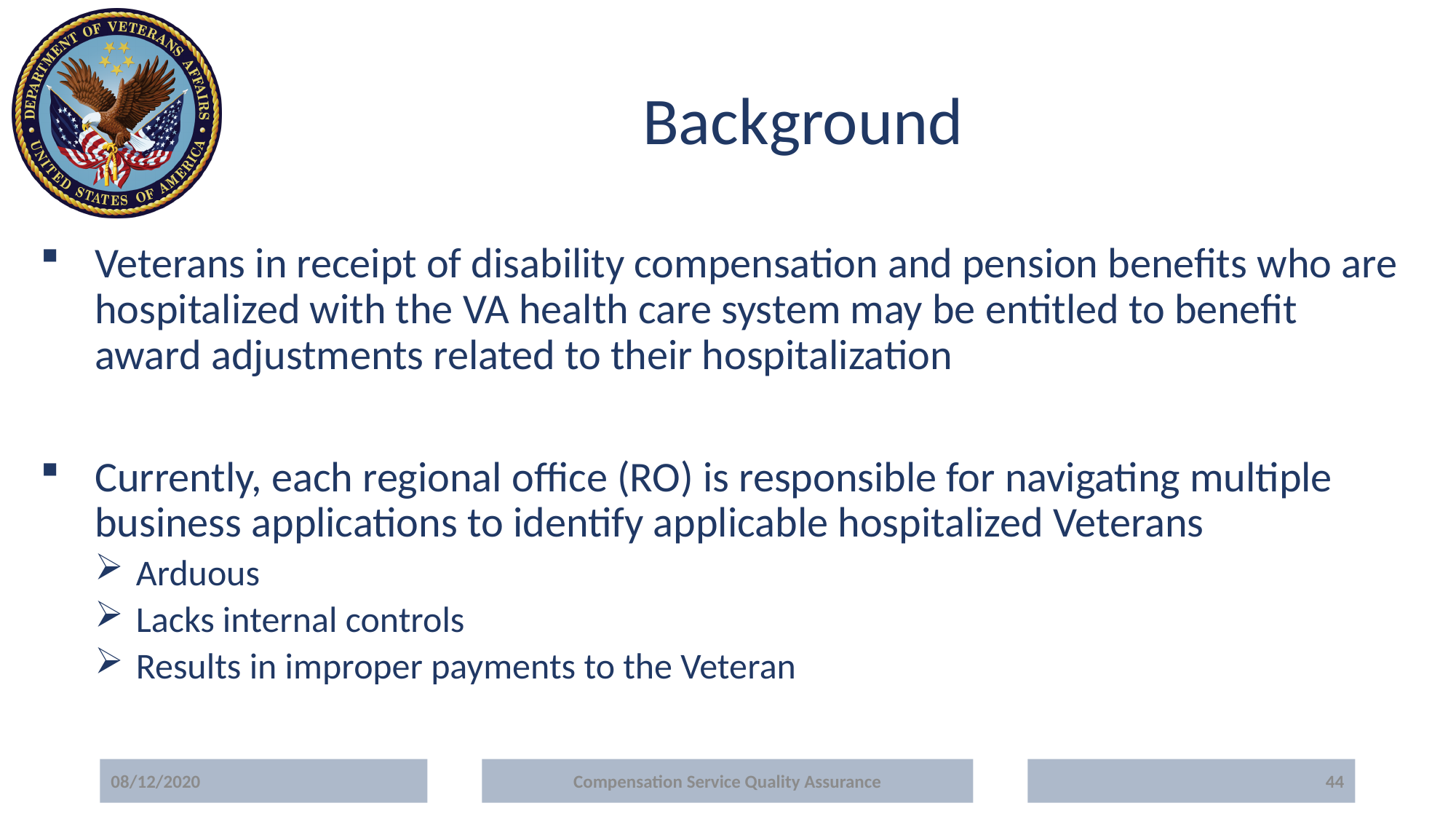

# Background
Veterans in receipt of disability compensation and pension benefits who are hospitalized with the VA health care system may be entitled to benefit award adjustments related to their hospitalization

Currently, each regional office (RO) is responsible for navigating multiple business applications to identify applicable hospitalized Veterans
Arduous
Lacks internal controls
Results in improper payments to the Veteran
08/12/2020
Compensation Service Quality Assurance
44